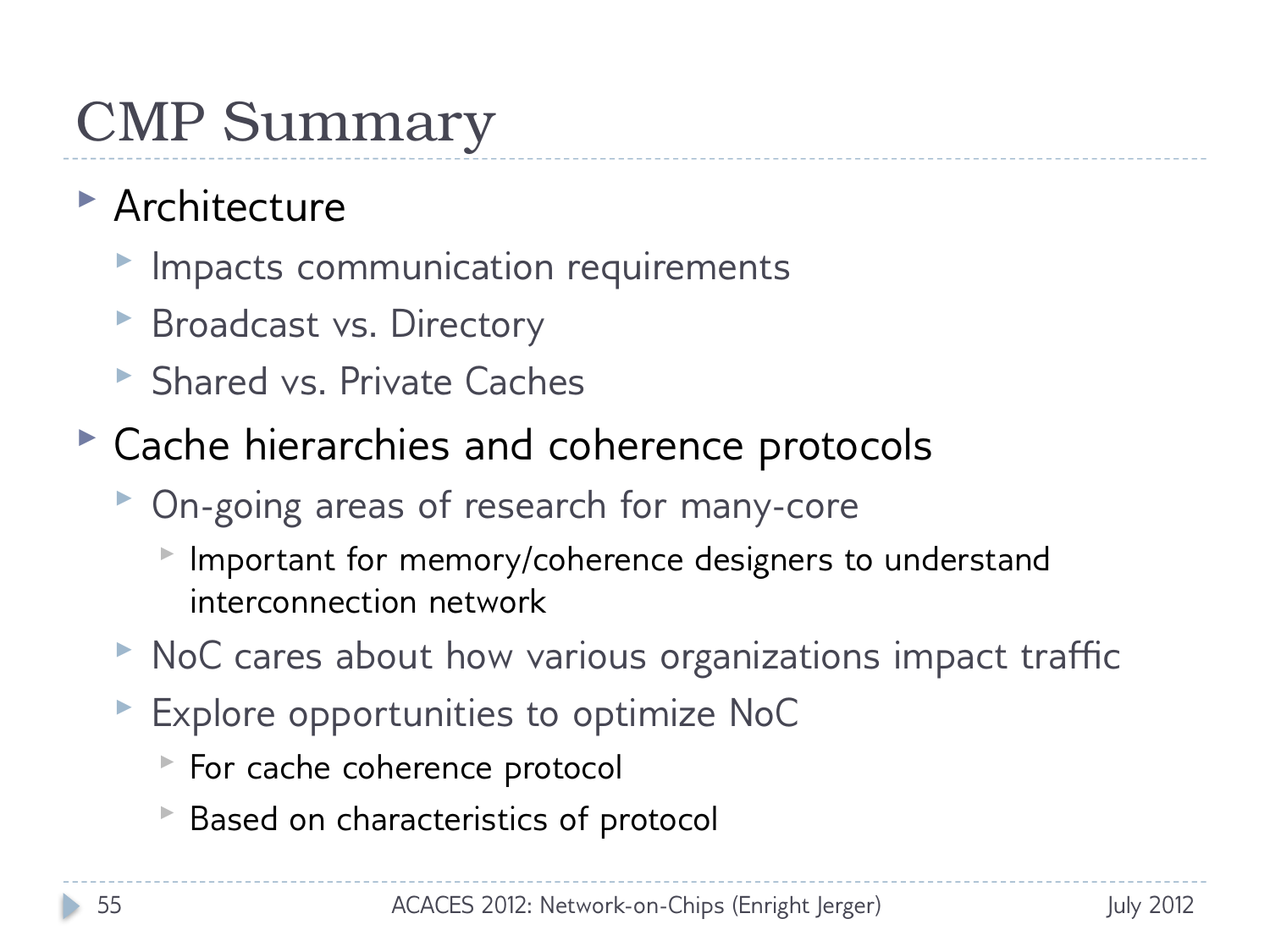

# CMP Summary
Architecture
Impacts communication requirements
Broadcast vs. Directory
Shared vs. Private Caches
Cache hierarchies and coherence protocols
On-going areas of research for many-core
Important for memory/coherence designers to understand interconnection network
NoC cares about how various organizations impact traffic
Explore opportunities to optimize NoC
For cache coherence protocol
Based on characteristics of protocol
55
ACACES 2012: Network-on-Chips (Enright Jerger)
July 2012